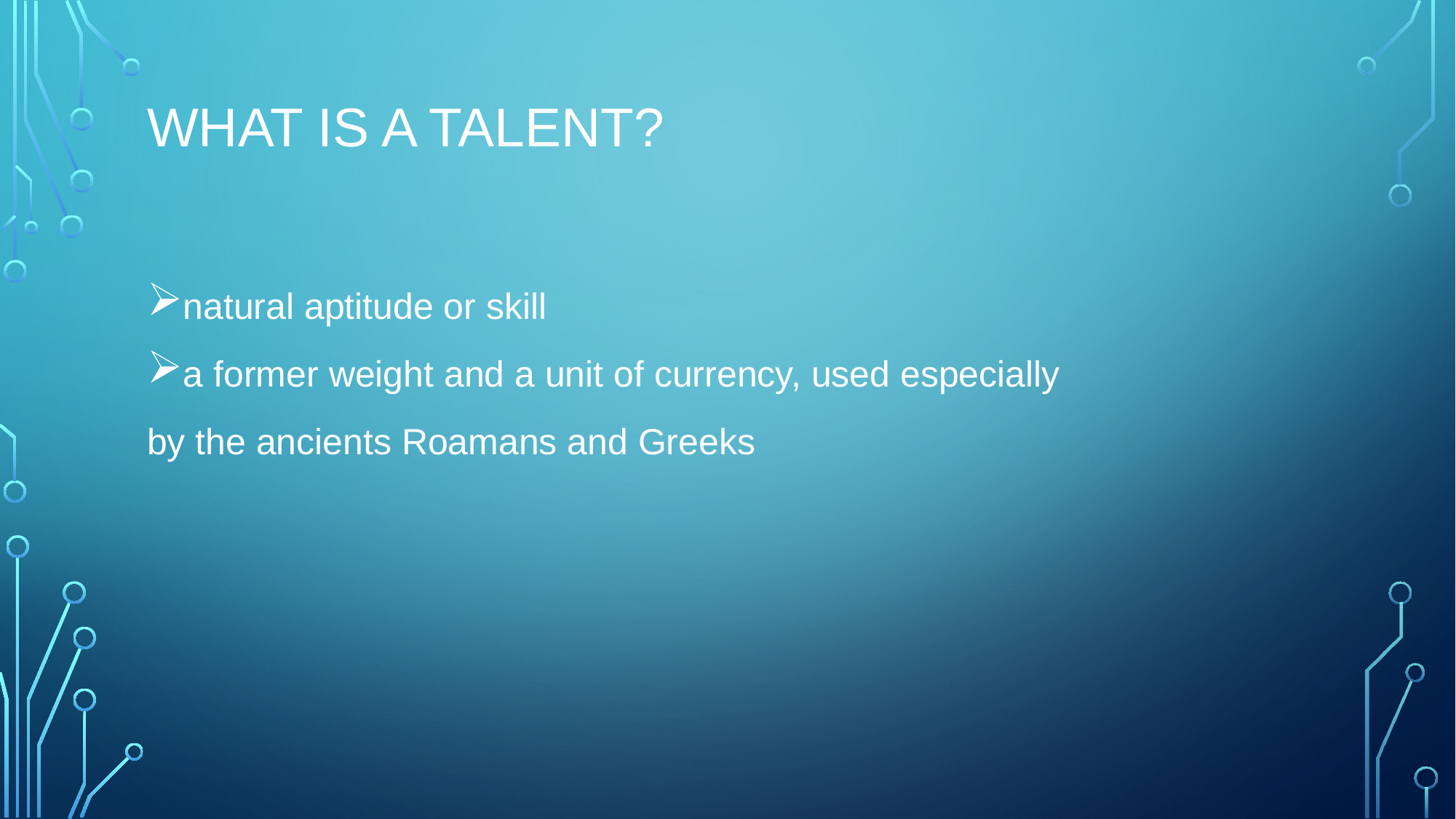

# What is a talent?
natural aptitude or skill
a former weight and a unit of currency, used especially
by the ancients Roamans and Greeks